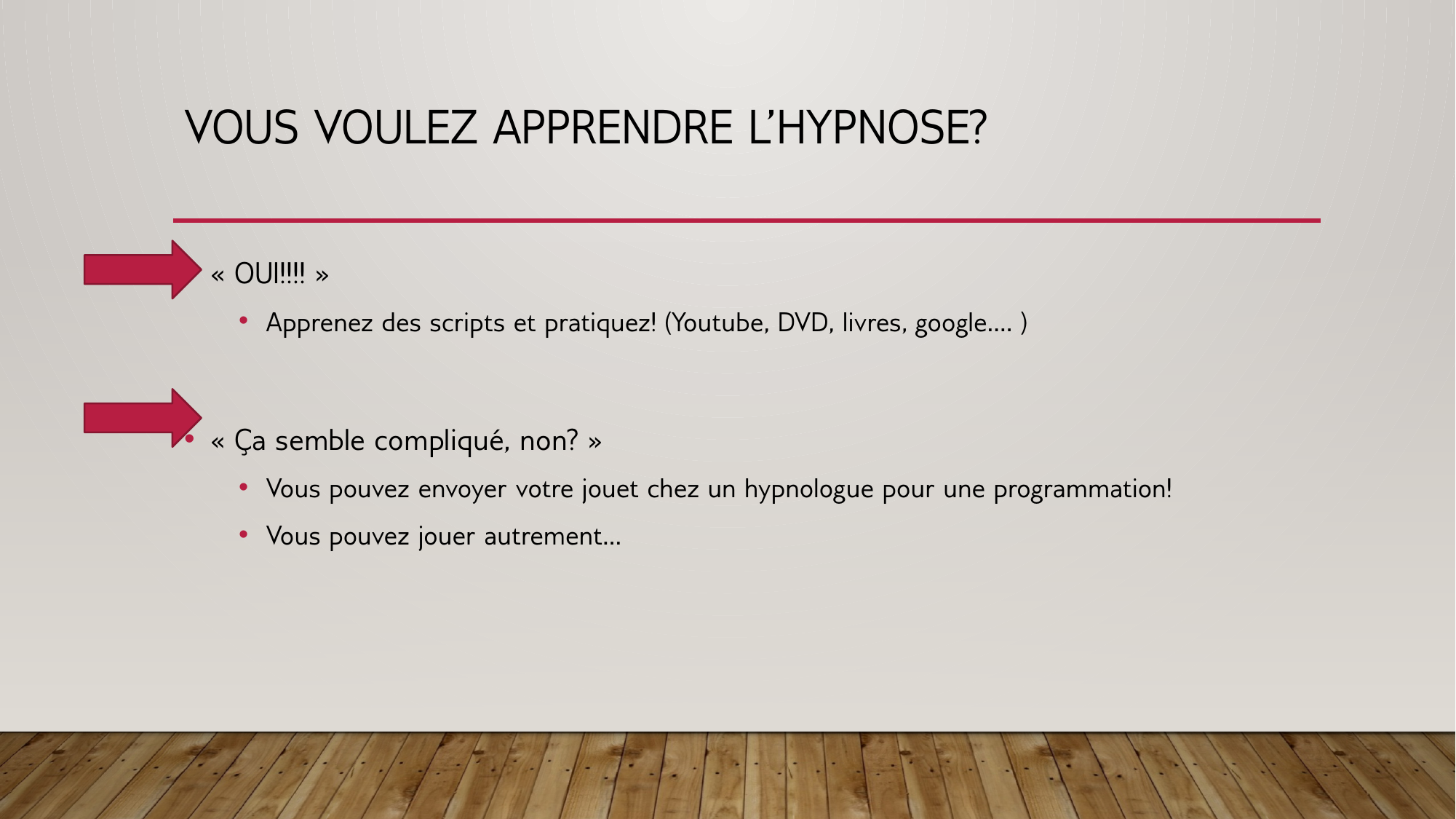

# Vous voulez apprendre l’hypnose?

« OUI!!!! »
Apprenez des scripts et pratiquez! (Youtube, DVD, livres, google…. )

« Ça semble compliqué, non? »
Vous pouvez envoyer votre jouet chez un hypnologue pour une programmation!
Vous pouvez jouer autrement…